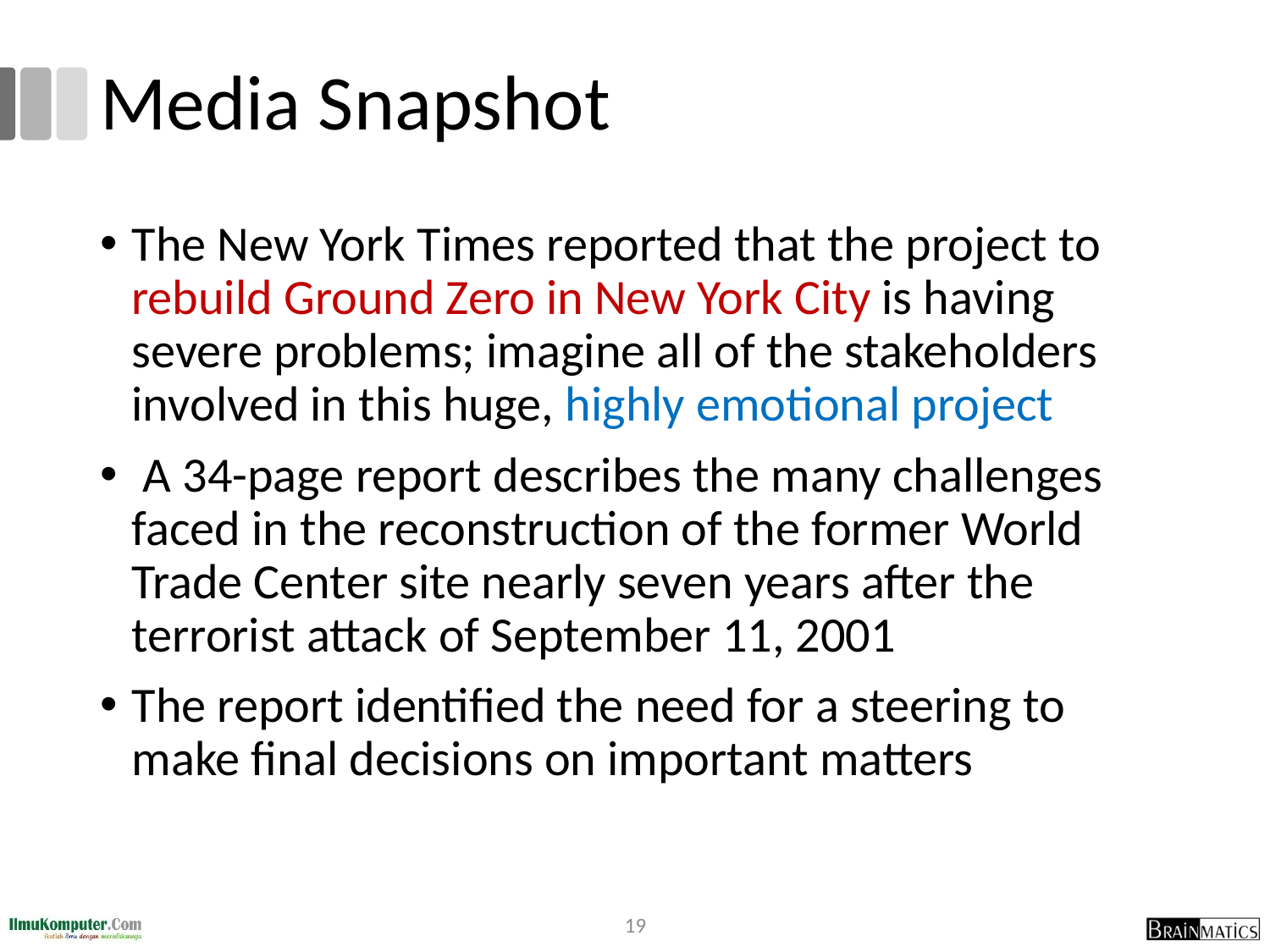

# Media Snapshot
The New York Times reported that the project to rebuild Ground Zero in New York City is having severe problems; imagine all of the stakeholders involved in this huge, highly emotional project
 A 34-page report describes the many challenges faced in the reconstruction of the former World Trade Center site nearly seven years after the terrorist attack of September 11, 2001
The report identified the need for a steering to make final decisions on important matters

19